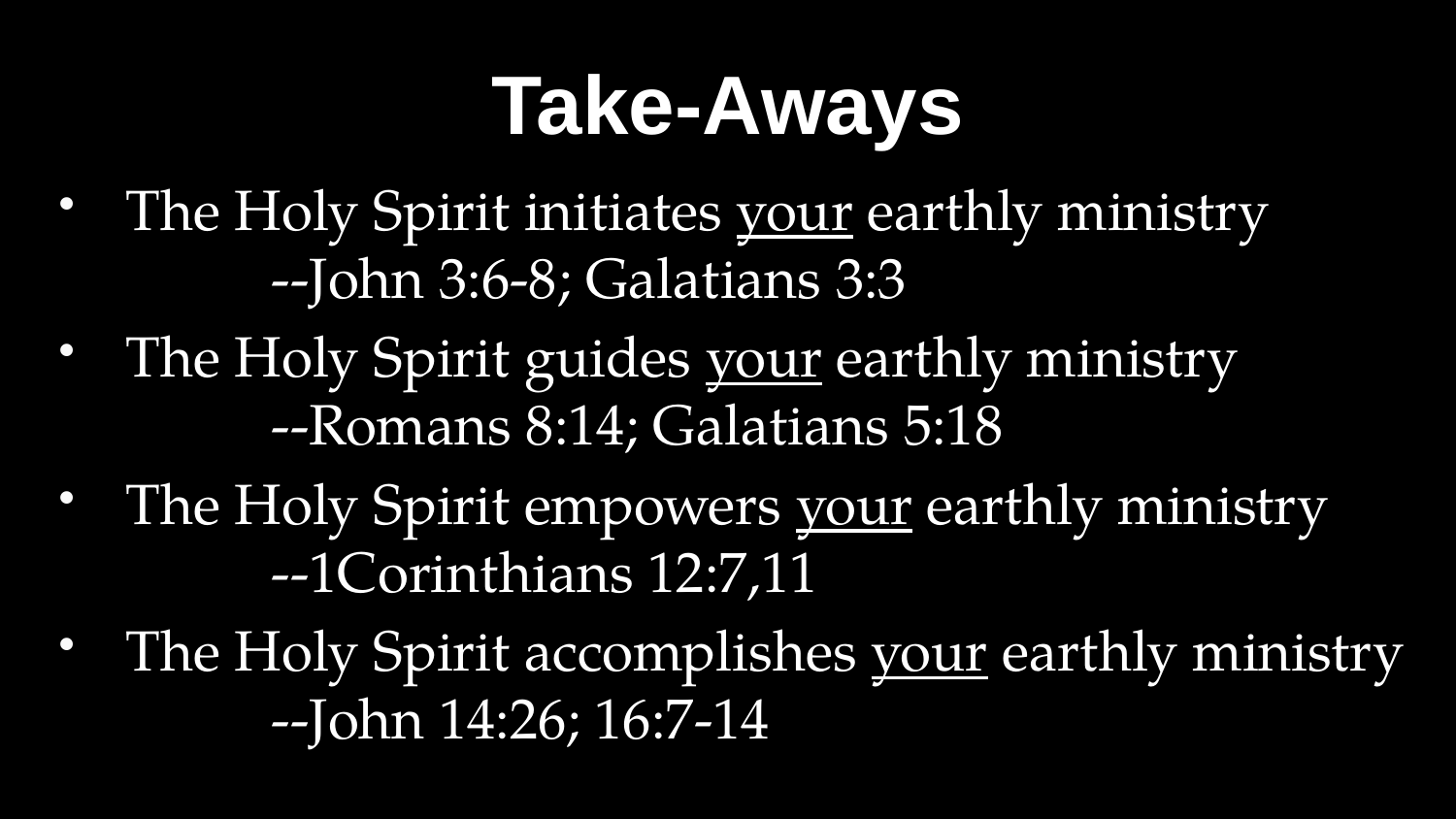

# Take-Aways
The Holy Spirit initiates your earthly ministry
 	--John 3:6-8; Galatians 3:3
The Holy Spirit guides your earthly ministry
 	--Romans 8:14; Galatians 5:18
The Holy Spirit empowers your earthly ministry
 	--1Corinthians 12:7,11
The Holy Spirit accomplishes your earthly ministry
 	--John 14:26; 16:7-14